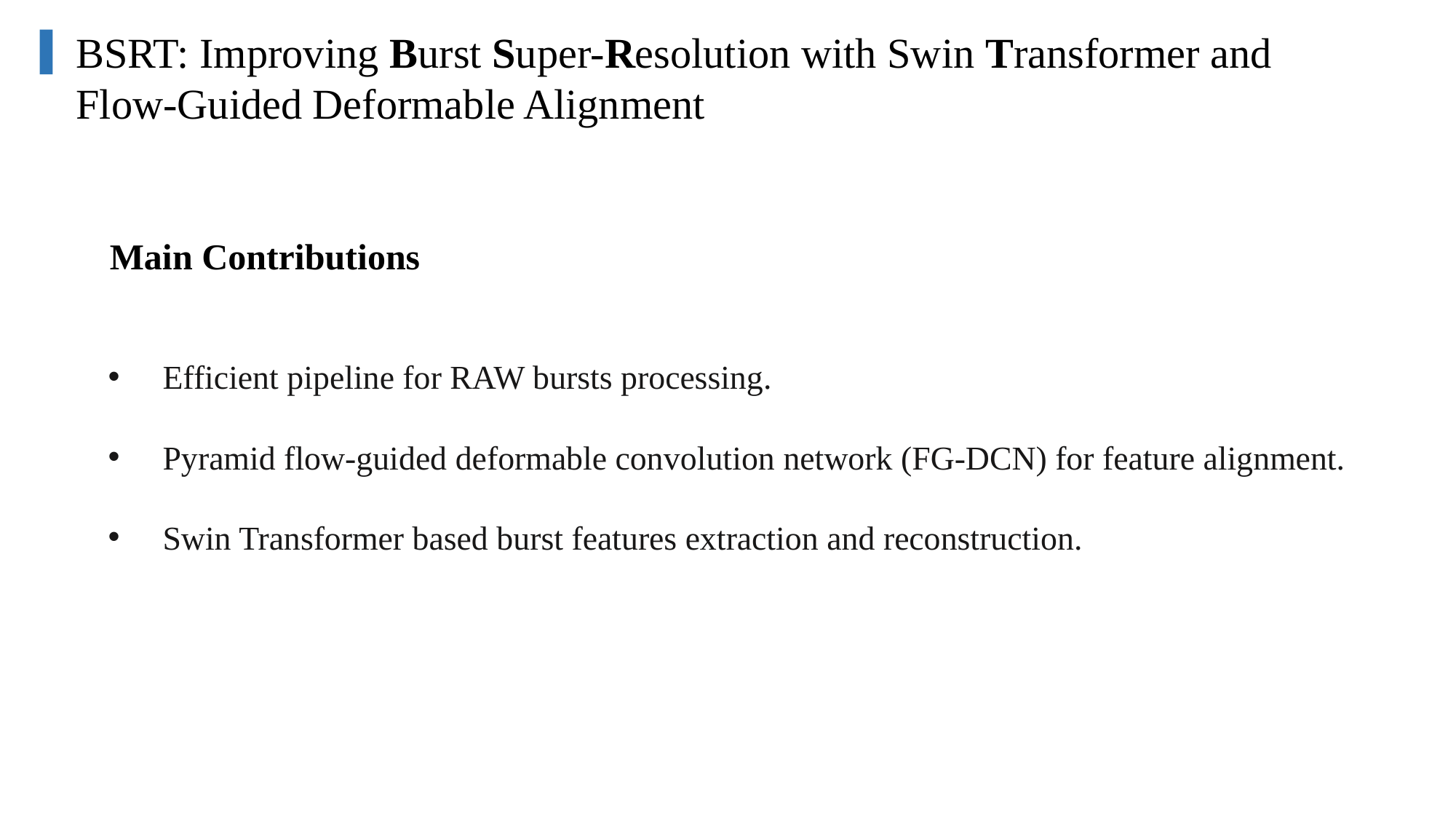

BSRT: Improving Burst Super-Resolution with Swin Transformer and Flow-Guided Deformable Alignment
Main Contributions
Efficient pipeline for RAW bursts processing.
Pyramid flow-guided deformable convolution network (FG-DCN) for feature alignment.
Swin Transformer based burst features extraction and reconstruction.